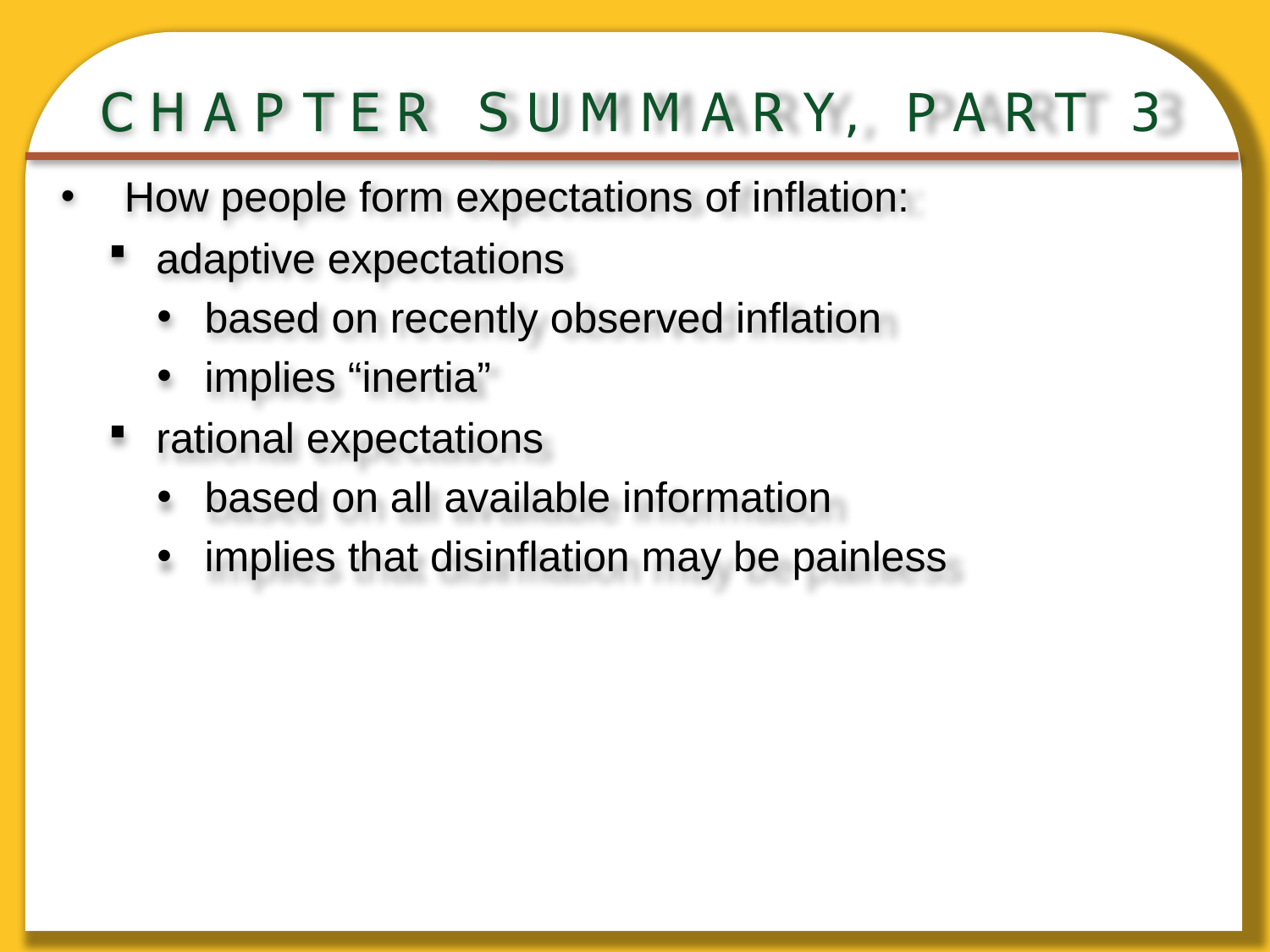

# CHAPTER SUMMARY, PART 3
How people form expectations of inflation:
adaptive expectations
based on recently observed inflation
implies “inertia”
rational expectations
based on all available information
implies that disinflation may be painless